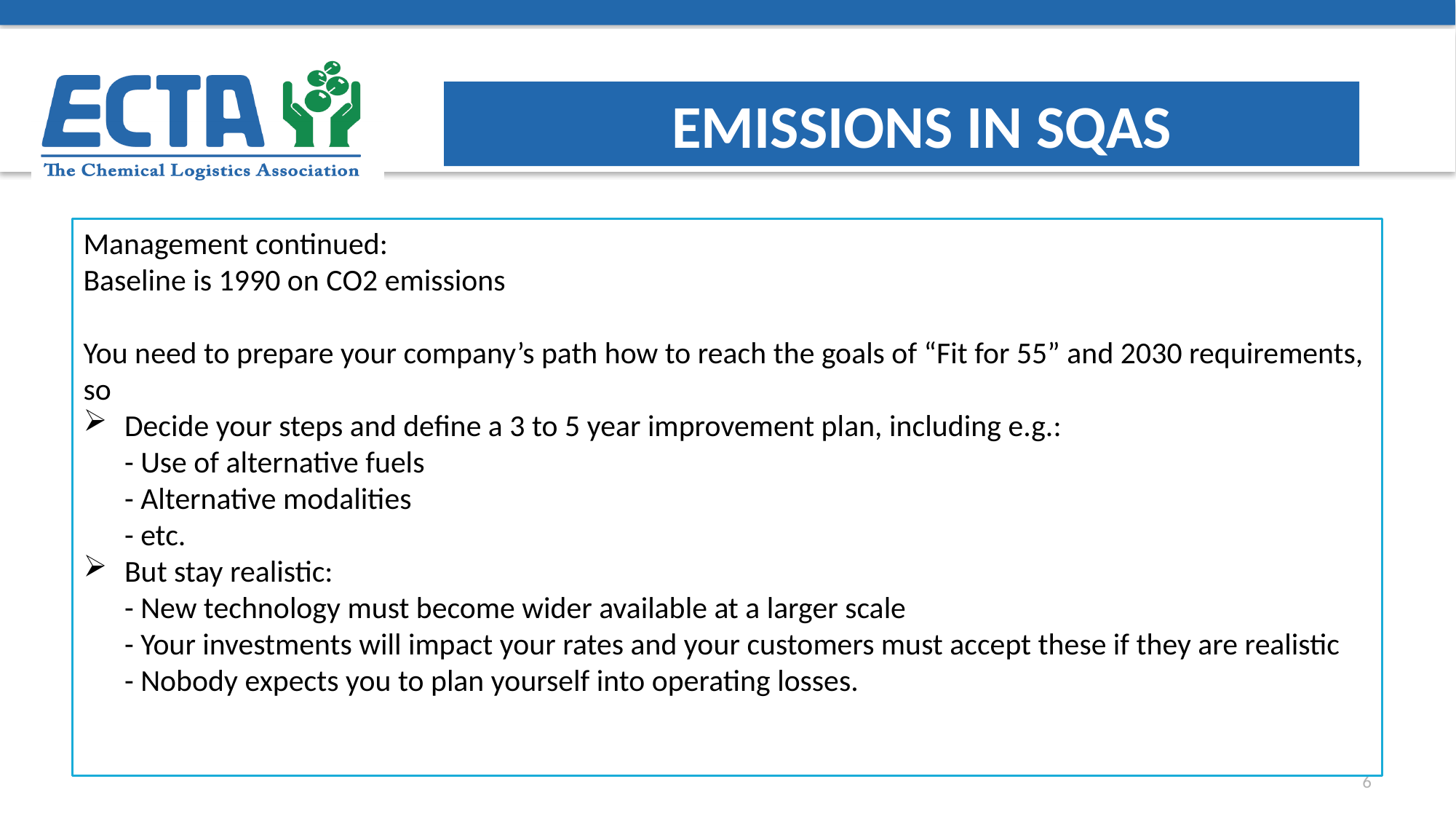

# Emissions in SQAS
Management continued:
Baseline is 1990 on CO2 emissions

You need to prepare your company’s path how to reach the goals of “Fit for 55” and 2030 requirements, so
Decide your steps and define a 3 to 5 year improvement plan, including e.g.:
- Use of alternative fuels
- Alternative modalities
- etc.
But stay realistic:
- New technology must become wider available at a larger scale
- Your investments will impact your rates and your customers must accept these if they are realistic
- Nobody expects you to plan yourself into operating losses.

6